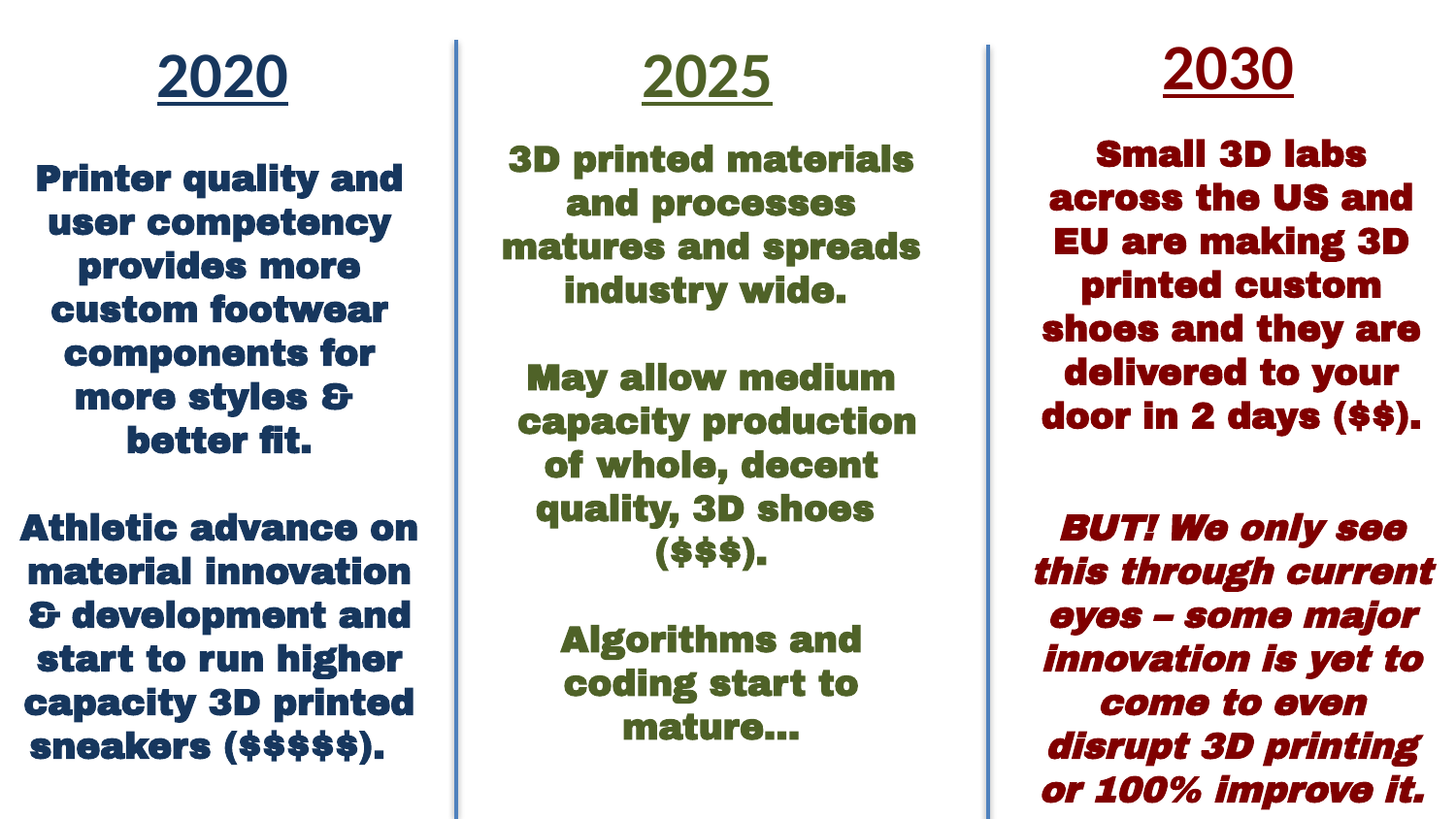

2030
2020
2025
Small 3D labs across the US and EU are making 3D printed custom shoes and they are delivered to your door in 2 days ($$).

BUT! We only see this through current eyes – some major innovation is yet to come to even disrupt 3D printing or 100% improve it.
3D printed materials
and processes matures and spreads industry wide.

May allow medium
 capacity production
of whole, decent quality, 3D shoes
($$$).

Algorithms and coding start to mature…
Printer quality and user competency provides more custom footwear components for more styles &
better fit.

Athletic advance on material innovation & development and start to run higher capacity 3D printed sneakers ($$$$$).